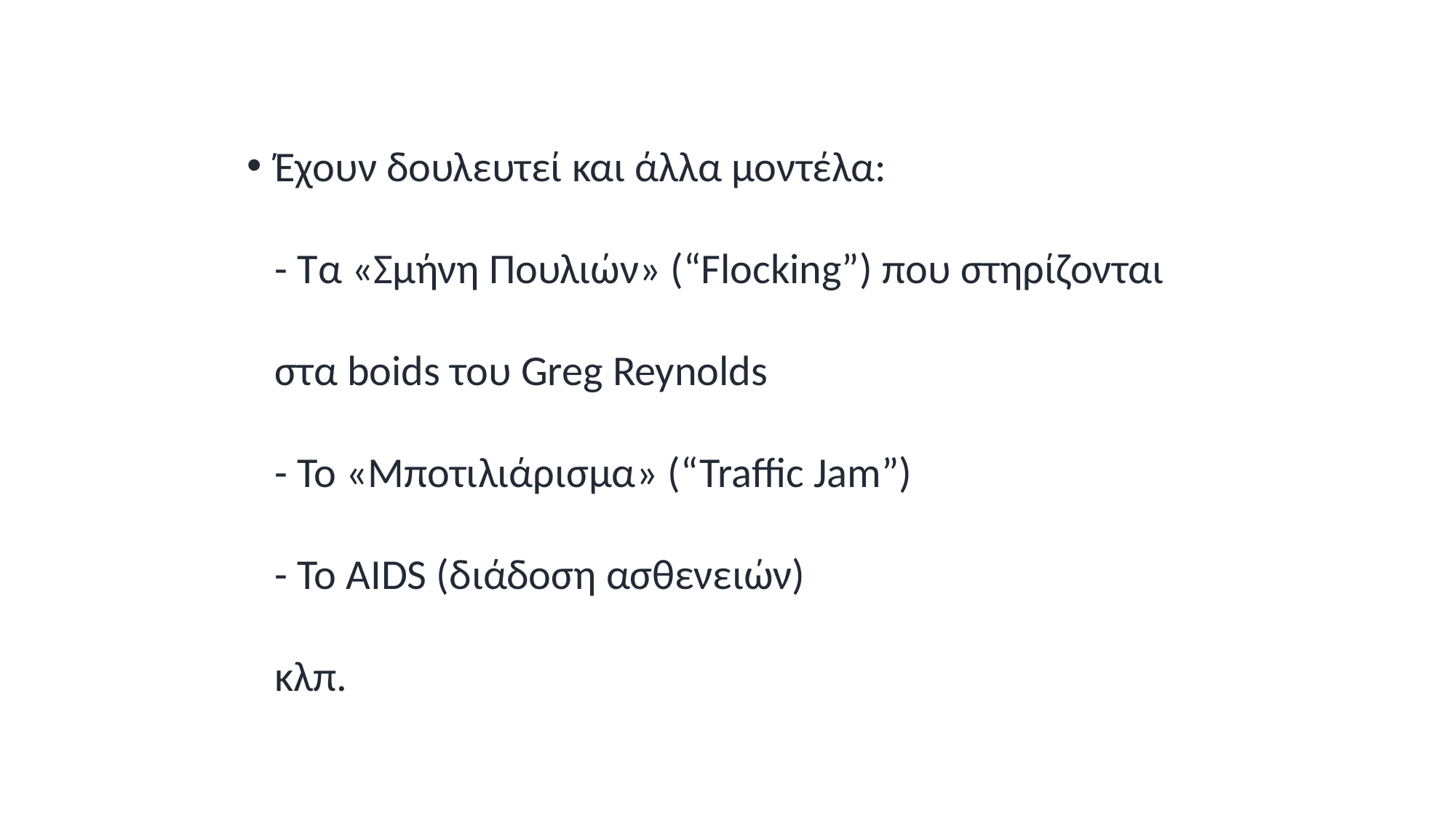

Έχουν δουλευτεί και άλλα μοντέλα:
- Τα «Σμήνη Πουλιών» (“Flocking”) που στηρίζονται στα boids του Greg Reynolds
- To «Μποτιλιάρισμα» (“Traffic Jam”)
- To AIDS (διάδοση ασθενειών)
κλπ.